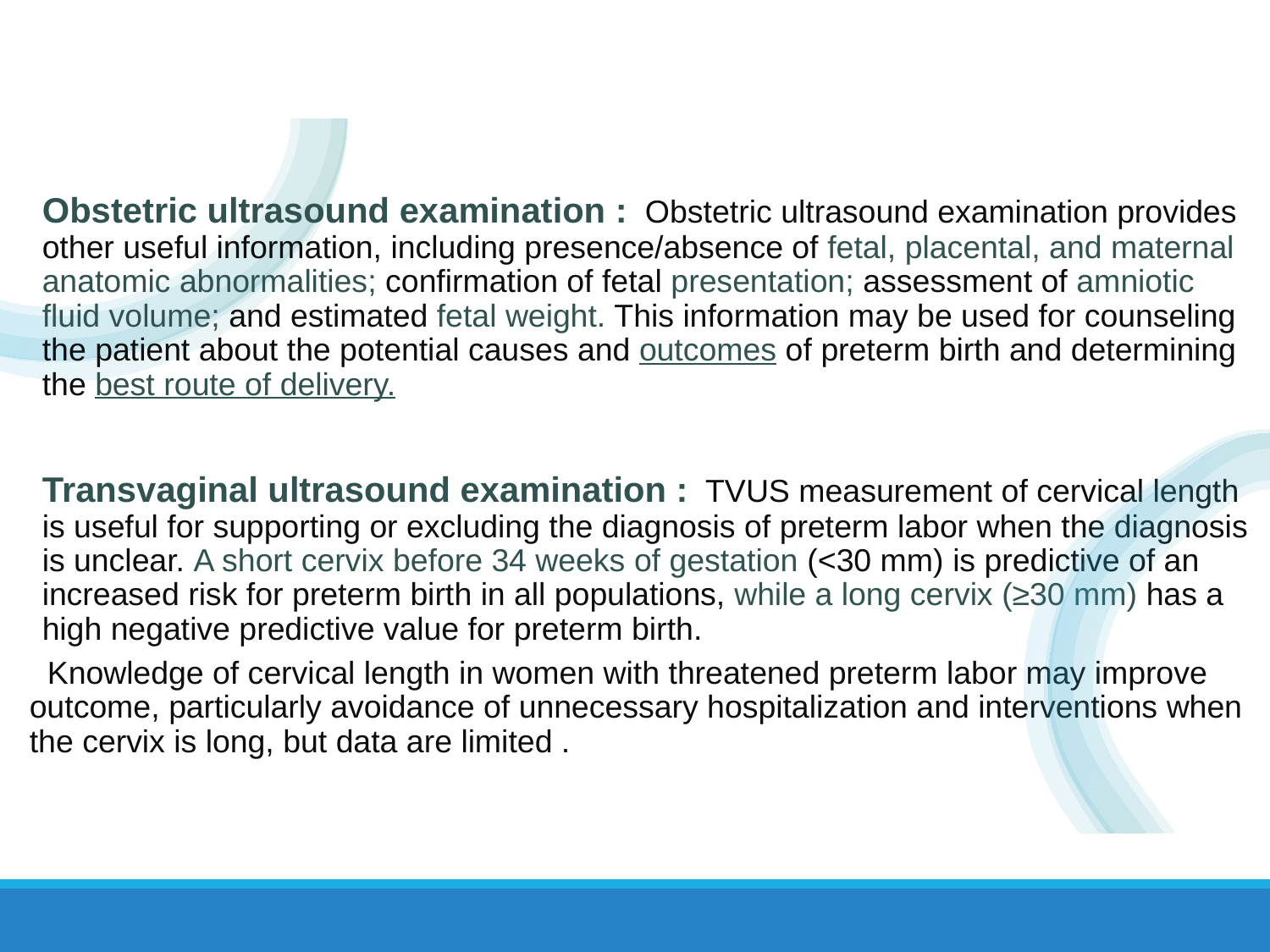

Obstetric ultrasound examination :  Obstetric ultrasound examination provides other useful information, including presence/absence of fetal, placental, and maternal anatomic abnormalities; confirmation of fetal presentation; assessment of amniotic fluid volume; and estimated fetal weight. This information may be used for counseling the patient about the potential causes and outcomes of preterm birth and determining the best route of delivery.

Transvaginal ultrasound examination :  TVUS measurement of cervical length is useful for supporting or excluding the diagnosis of preterm labor when the diagnosis is unclear. A short cervix before 34 weeks of gestation (<30 mm) is predictive of an increased risk for preterm birth in all populations, while a long cervix (≥30 mm) has a high negative predictive value for preterm birth.
  Knowledge of cervical length in women with threatened preterm labor may improve outcome, particularly avoidance of unnecessary hospitalization and interventions when the cervix is long, but data are limited .